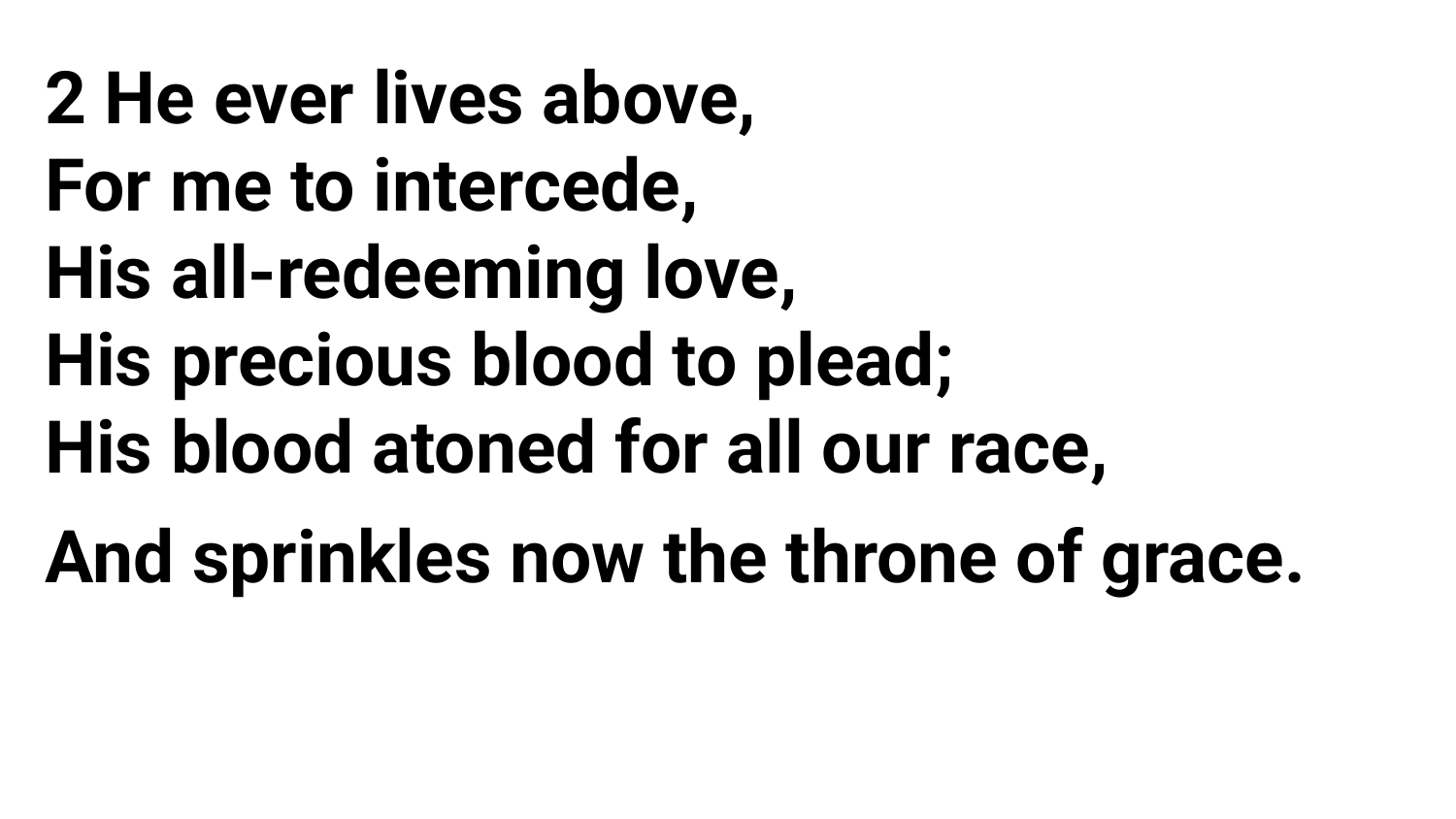

2 He ever lives above,
For me to intercede,
His all-redeeming love,
His precious blood to plead;
His blood atoned for all our race,
And sprinkles now the throne of grace.